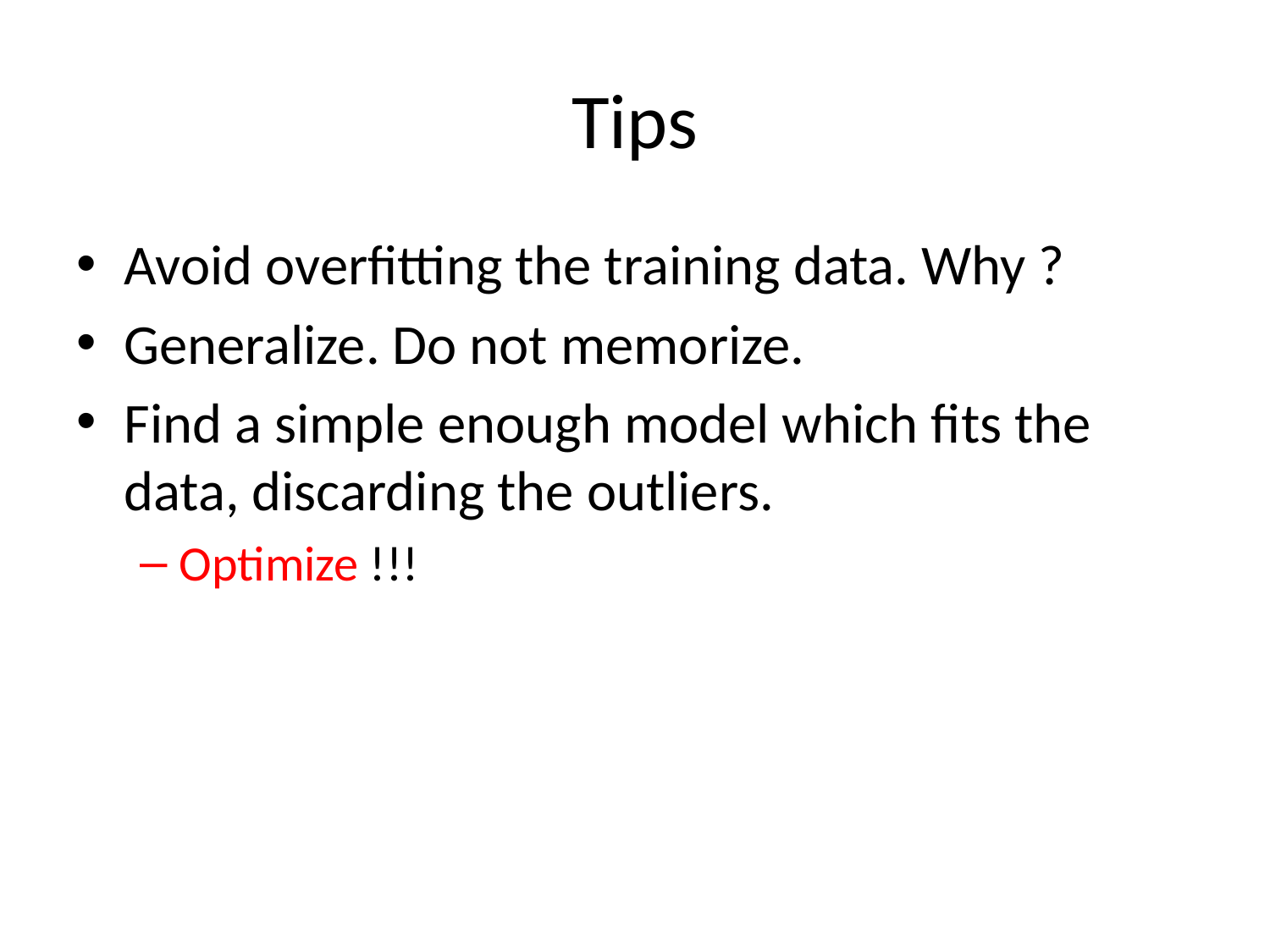

# Tips
Avoid overfitting the training data. Why ?
Generalize. Do not memorize.
Find a simple enough model which fits the data, discarding the outliers.
Optimize !!!